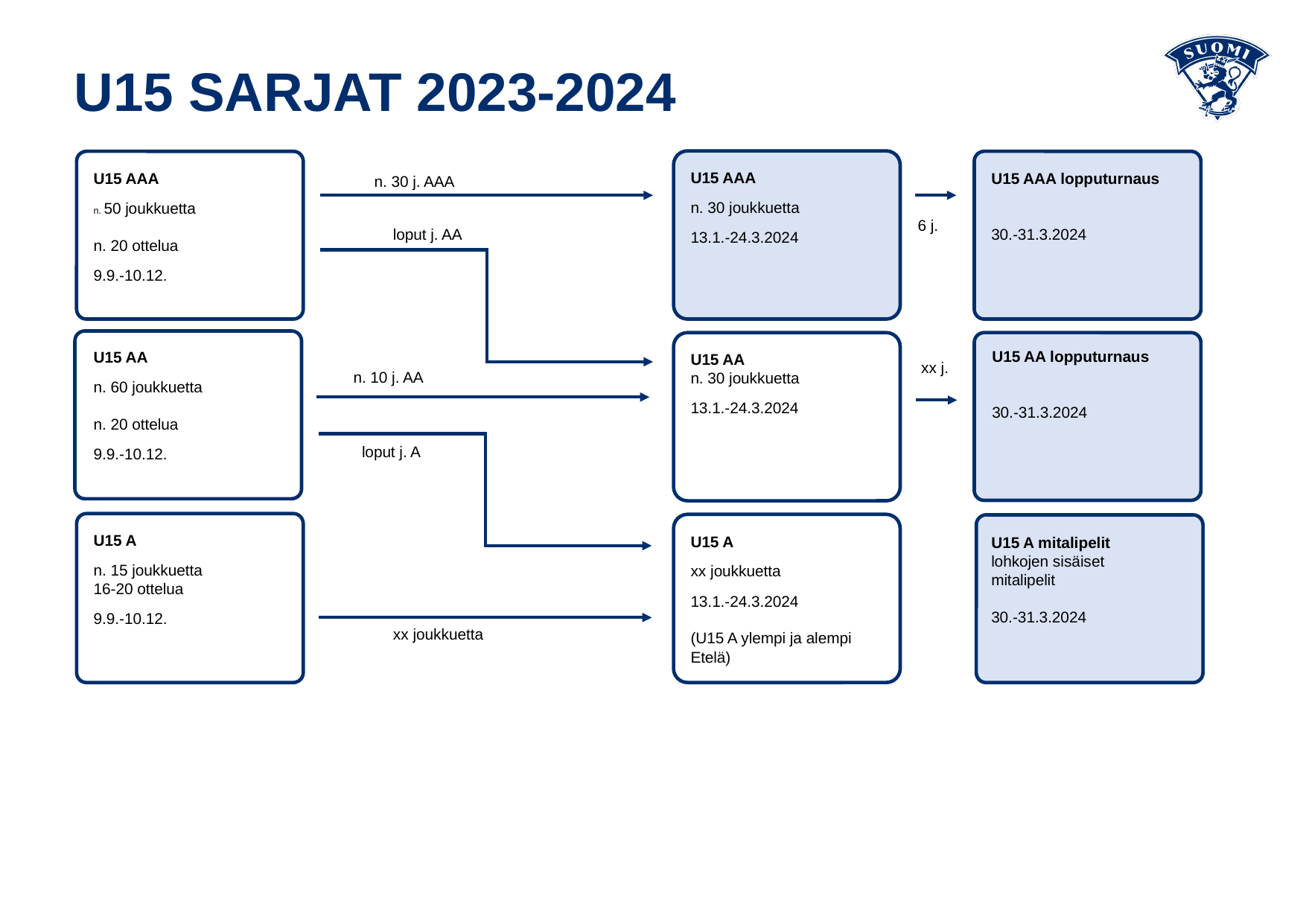

U15 SARJAT 2023-2024

U15 AAA

n. 30 joukkuetta

13.1.-24.3.2024

U15 AAA
n. 50 joukkuetta

n. 20 ottelua
9.9.-10.12.
U15 AAA lopputurnaus

30.-31.3.2024

n. 30 j. AAA

6 j.

loput j. AA

U15 AA lopputurnaus

30.-31.3.2024

U15 AA
n. 60 joukkuetta

n. 20 ottelua
9.9.-10.12.
U15 AA
n. 30 joukkuetta
13.1.-24.3.2024

xx j.

n. 10 j. AA

loput j. A

U15 A

n. 15 joukkuetta
16-20 ottelua
9.9.-10.12.

U15 A
xx joukkuetta
13.1.-24.3.2024
(U15 A ylempi ja alempi Etelä)

U15 A mitalipelit
lohkojen sisäiset mitalipelit

30.-31.3.2024

xx joukkuetta